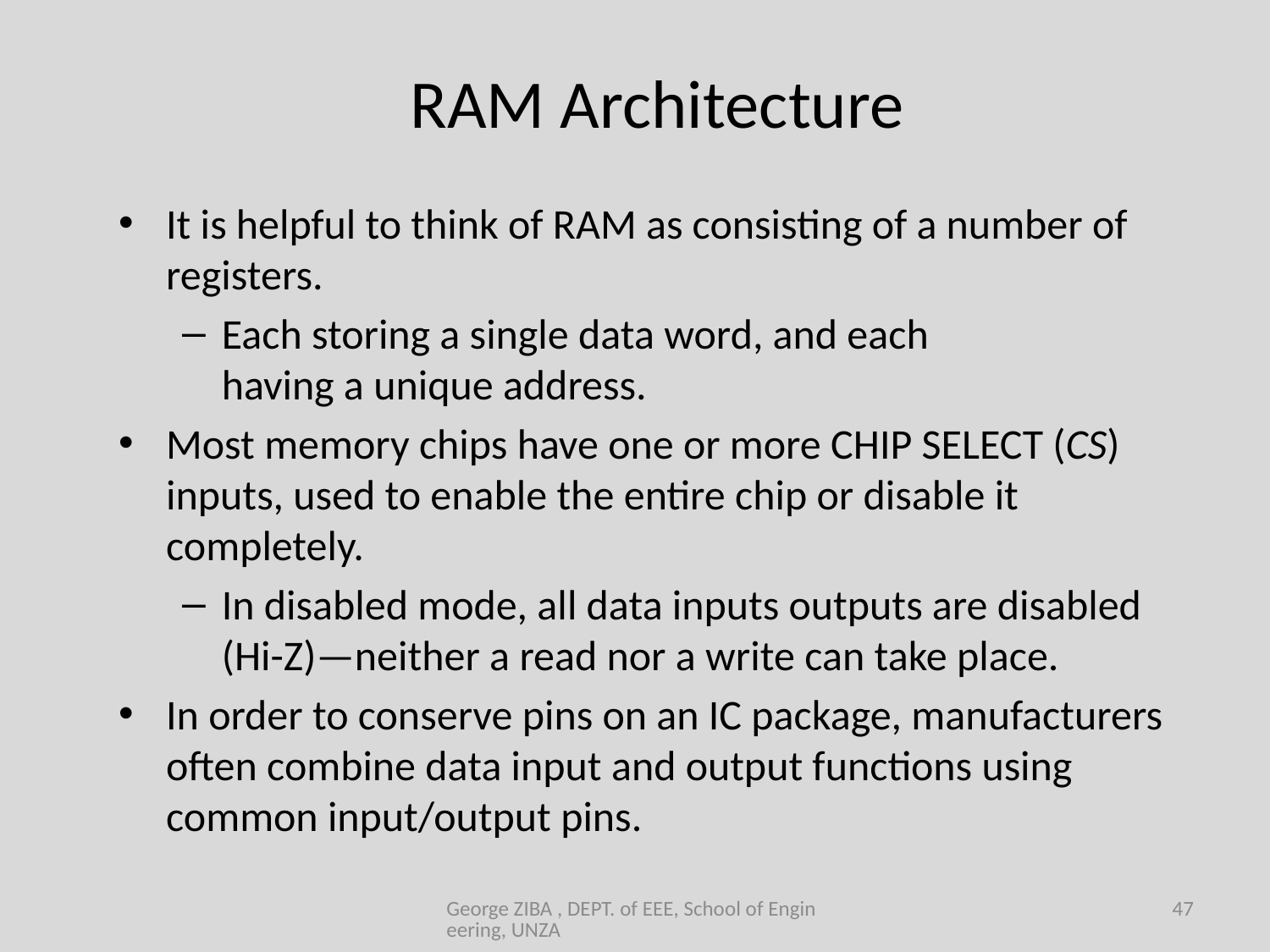

# RAM Architecture
It is helpful to think of RAM as consisting of a number of registers.
Each storing a single data word, and each
having a unique address.
Most memory chips have one or more CHIP SELECT (CS) inputs, used to enable the entire chip or disable it completely.
In disabled mode, all data inputs outputs are disabled (Hi-Z)—neither a read nor a write can take place.
In order to conserve pins on an IC package, manufacturers often combine data input and output functions using common input/output pins.
George ZIBA , DEPT. of EEE, School of Engineering, UNZA
47